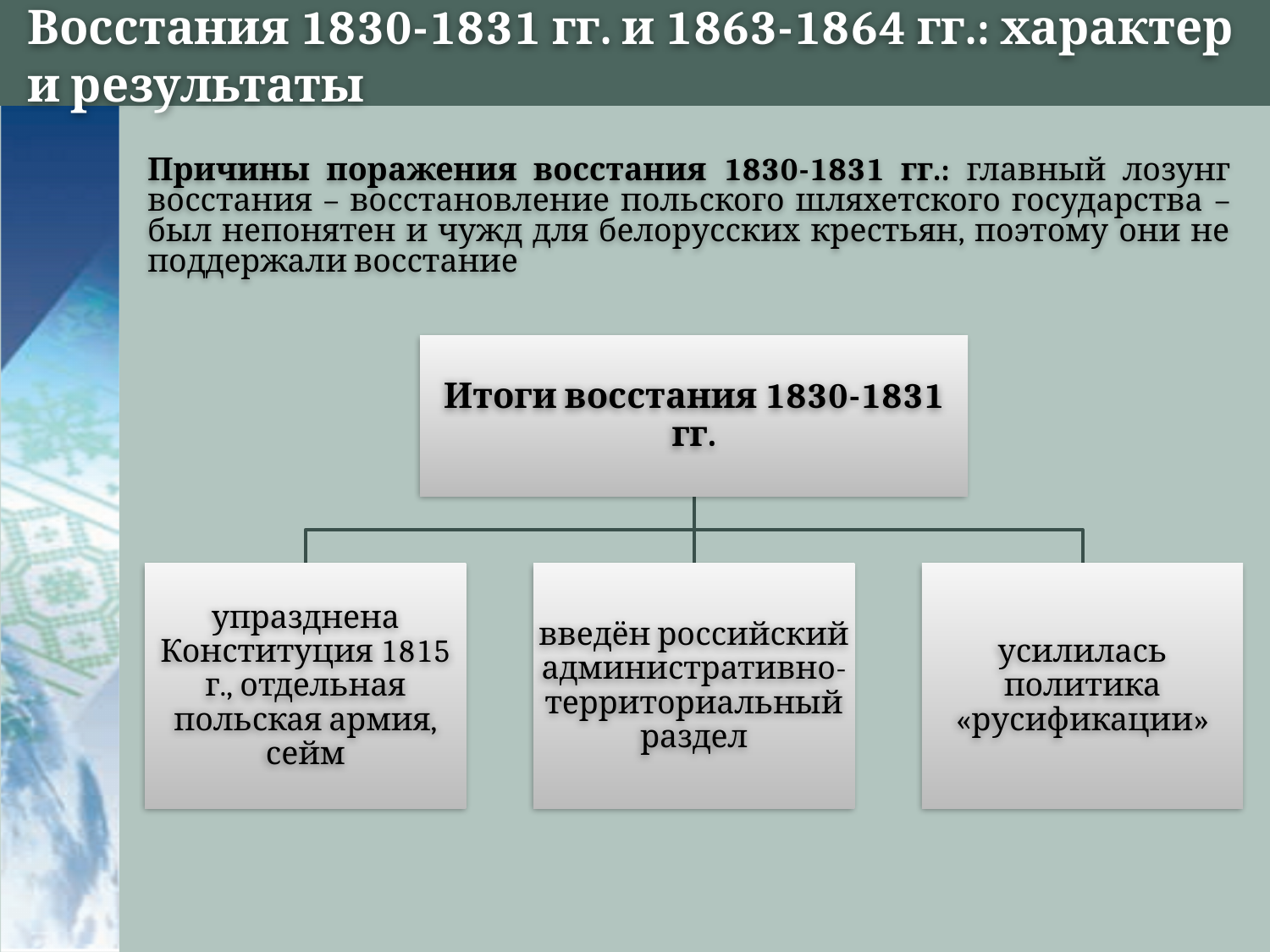

# Восстания 1830-1831 гг. и 1863-1864 гг.: характер и результаты
Причины поражения восстания 1830-1831 гг.: главный лозунг восстания – восстановление польского шляхетского государства – был непонятен и чужд для белорусских крестьян, поэтому они не поддержали восстание

Итоги восстания 1830-1831 гг.

упразднена Конституция 1815 г., отдельная польская армия, сейм

введён российский административно- территориальный раздел

усилилась политика «русификации»